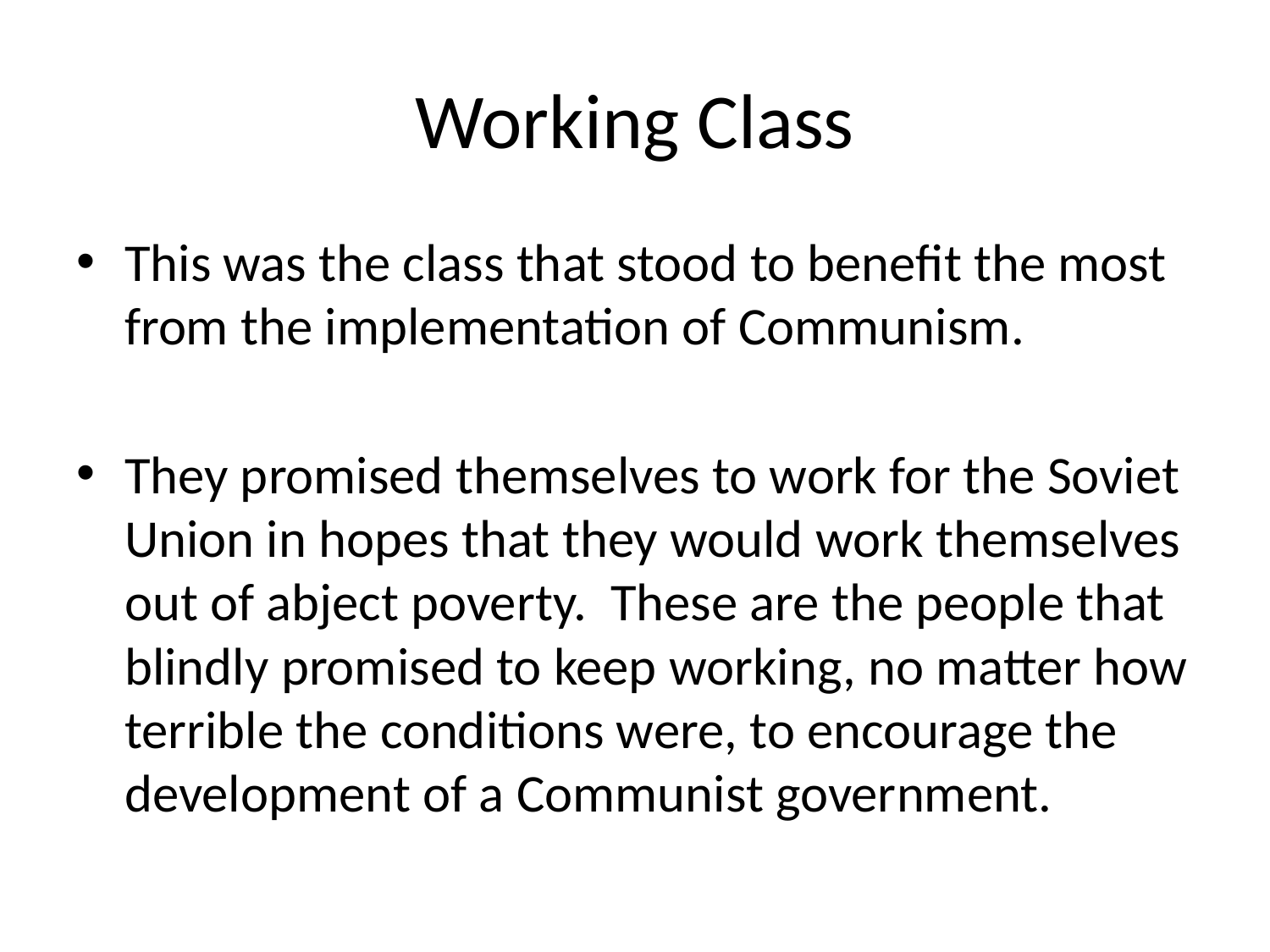

# Working Class
This was the class that stood to benefit the most from the implementation of Communism.

They promised themselves to work for the Soviet Union in hopes that they would work themselves out of abject poverty.  These are the people that blindly promised to keep working, no matter how terrible the conditions were, to encourage the development of a Communist government.